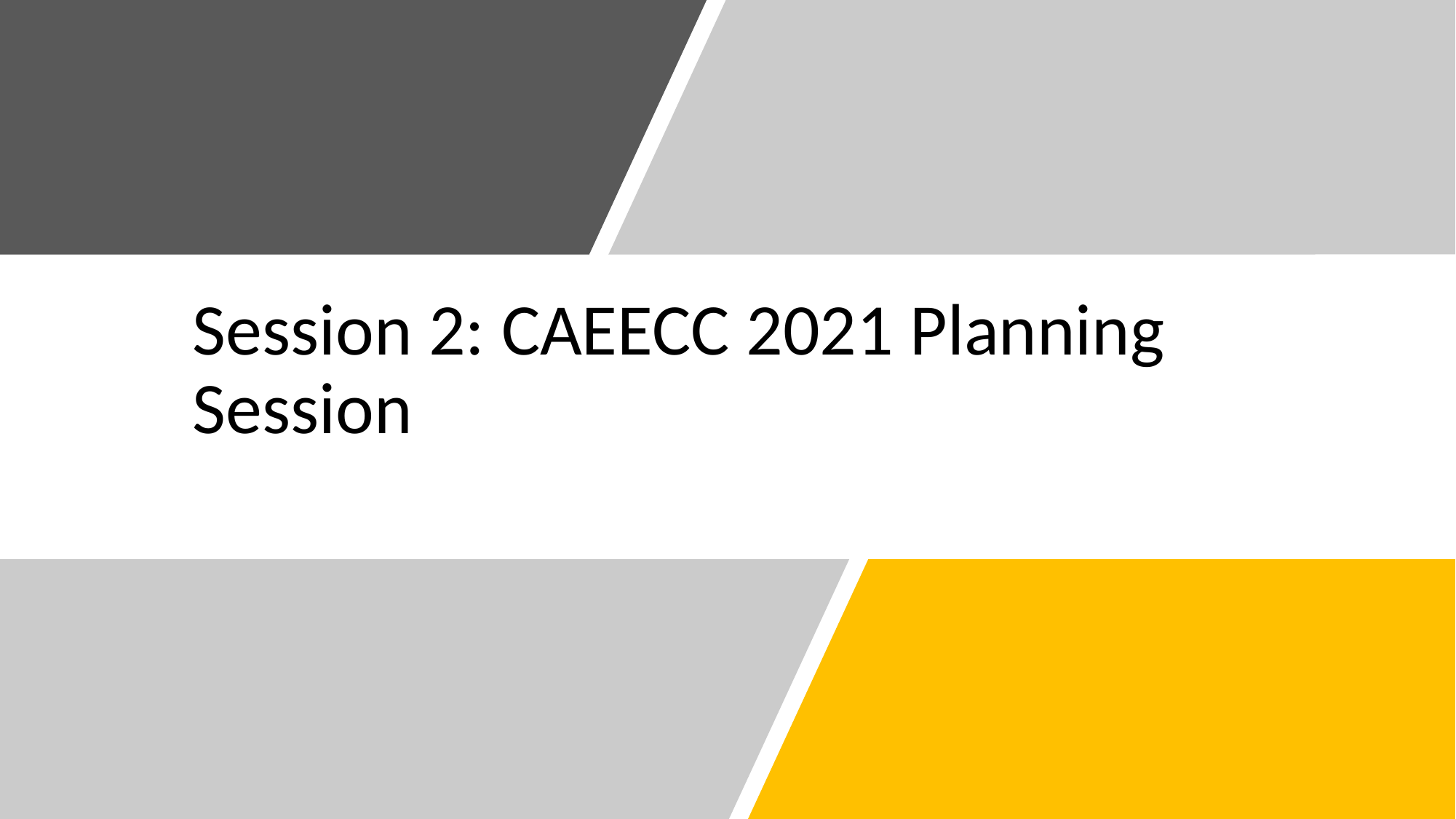

# Session 2: CAEECC 2021 Planning Session

20